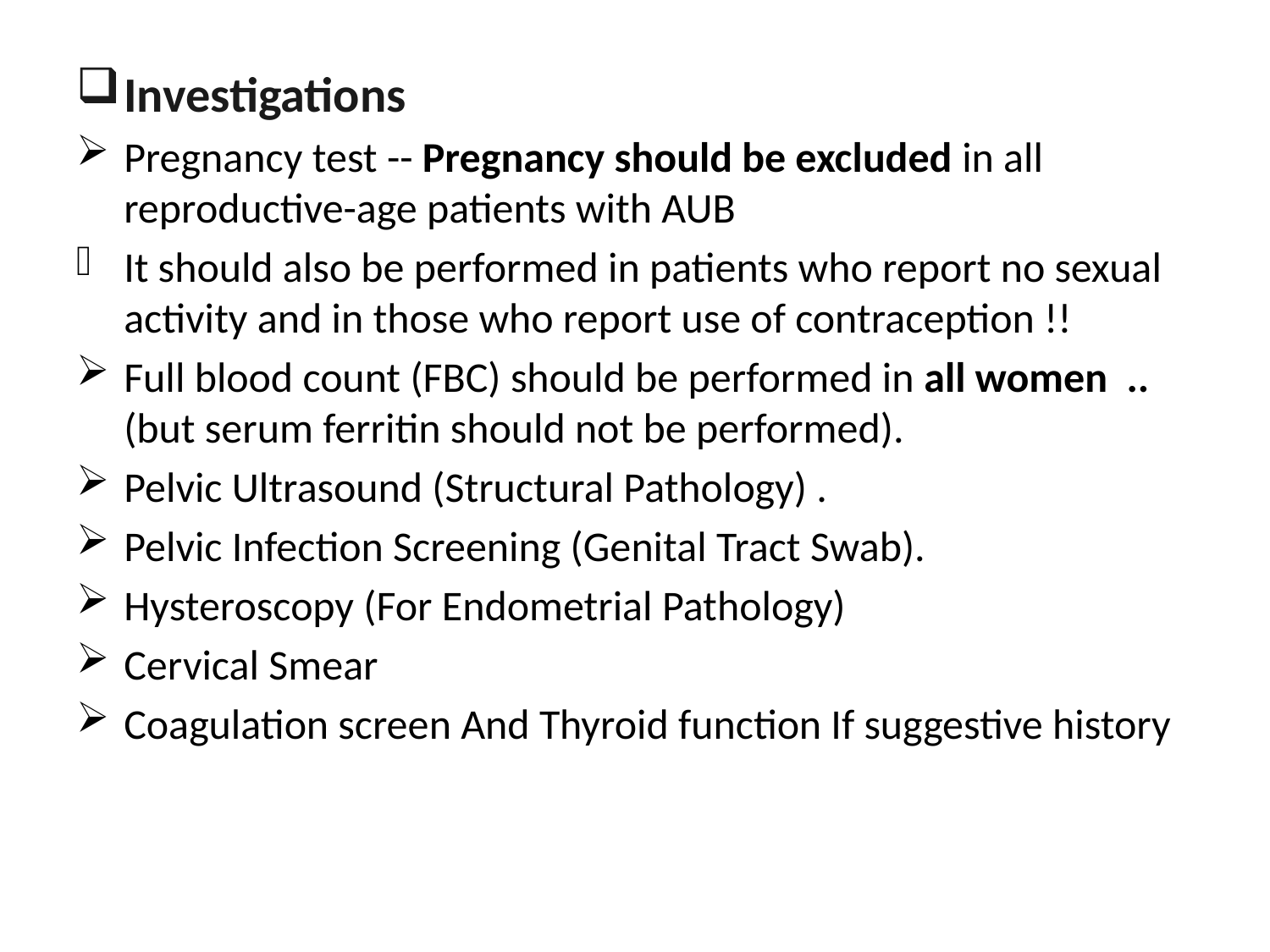

Investigations
Pregnancy test -- Pregnancy should be excluded in all reproductive-age patients with AUB
It should also be performed in patients who report no sexual activity and in those who report use of contraception !!
Full blood count (FBC) should be performed in all women  ..    (but serum ferritin should not be performed).
Pelvic Ultrasound (Structural Pathology) .
Pelvic Infection Screening (Genital Tract Swab).
Hysteroscopy (For Endometrial Pathology)
Cervical Smear
Coagulation screen And Thyroid function If suggestive history